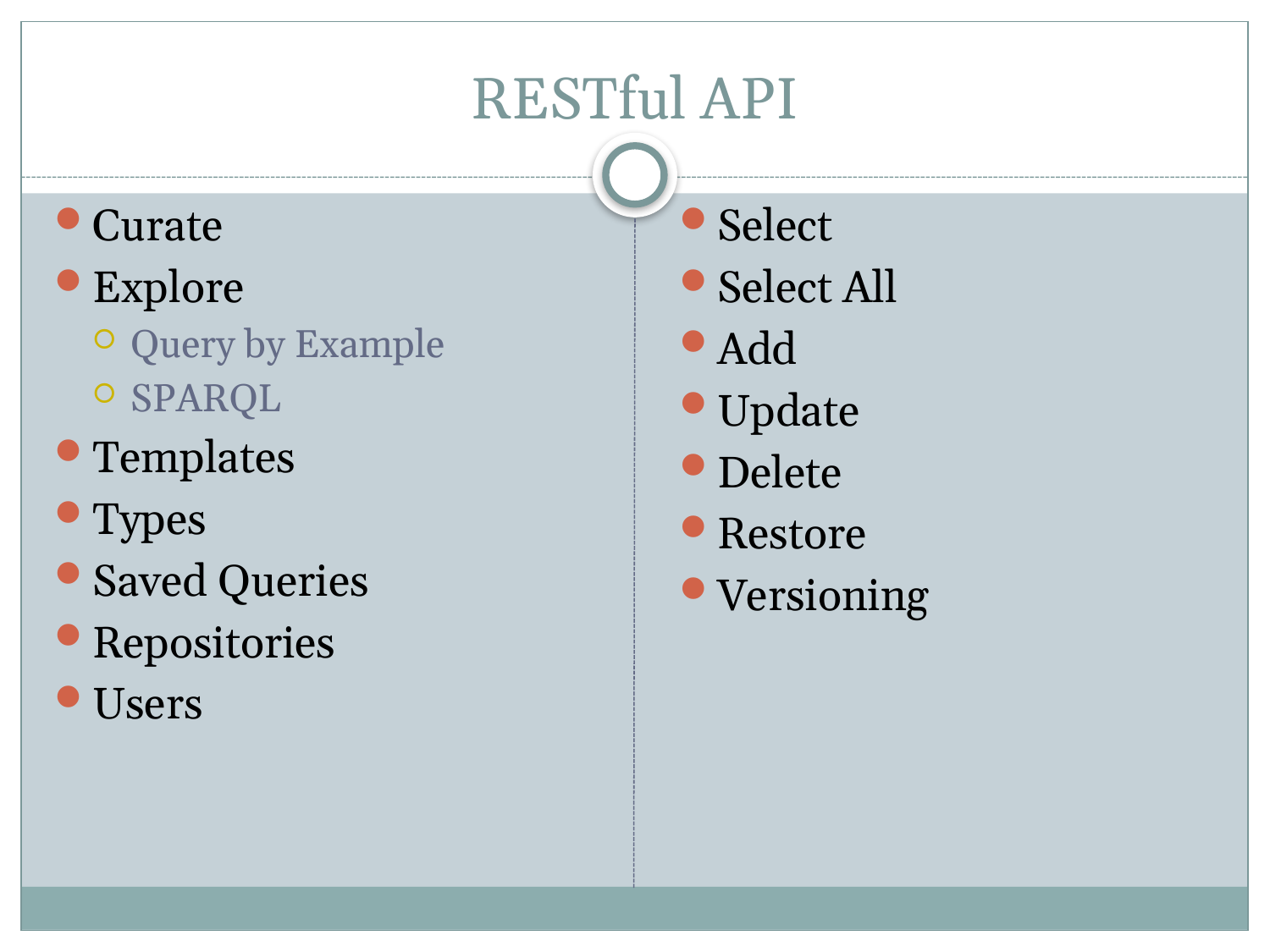

# RESTful API
Curate
Explore
Query by Example
SPARQL
Templates
Types
Saved Queries
Repositories
Users

Select
Select All
Add
Update
Delete
Restore
Versioning